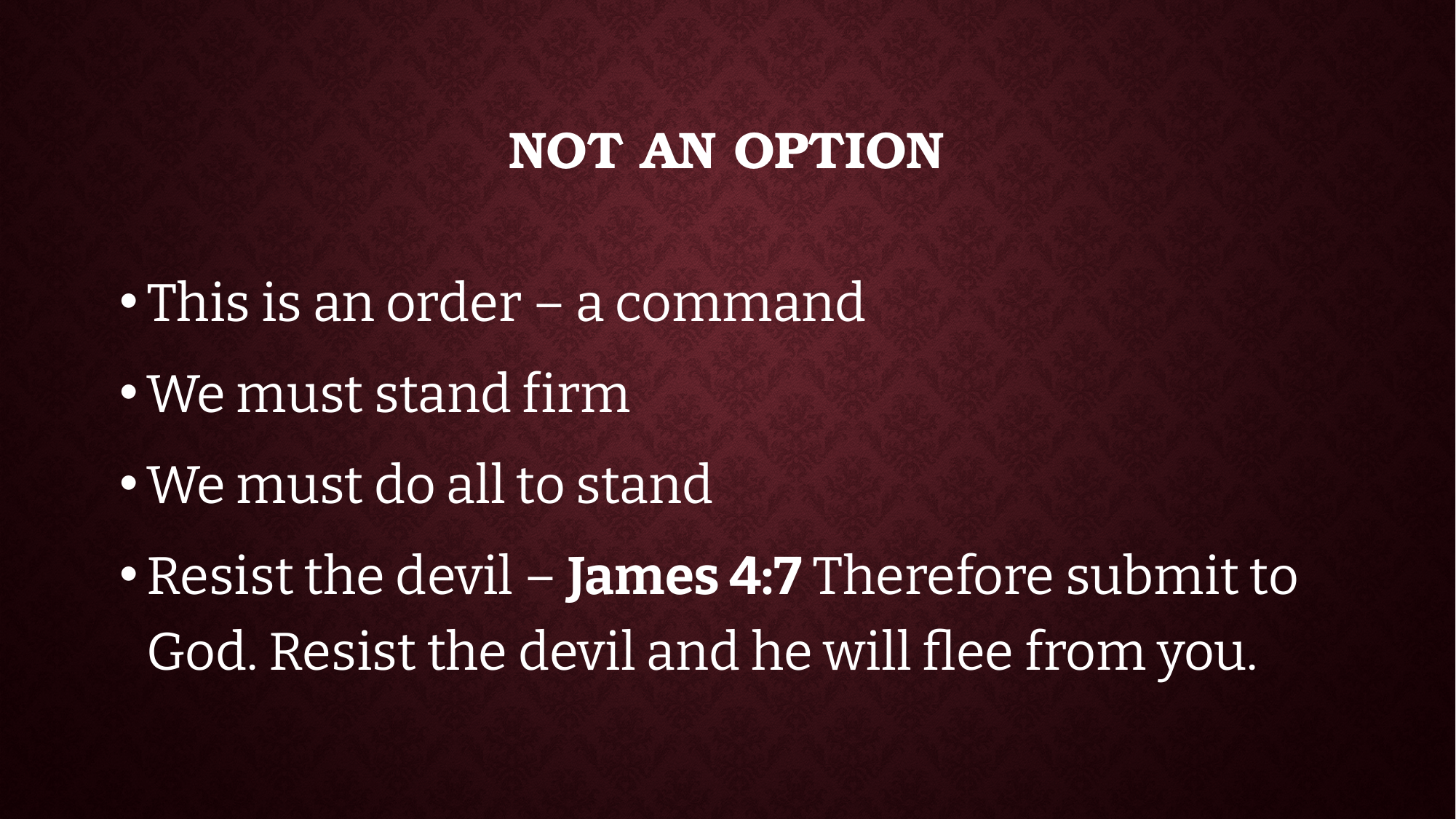

# Not an option
This is an order – a command
We must stand firm
We must do all to stand
Resist the devil – James 4:7 Therefore submit to God. Resist the devil and he will flee from you.